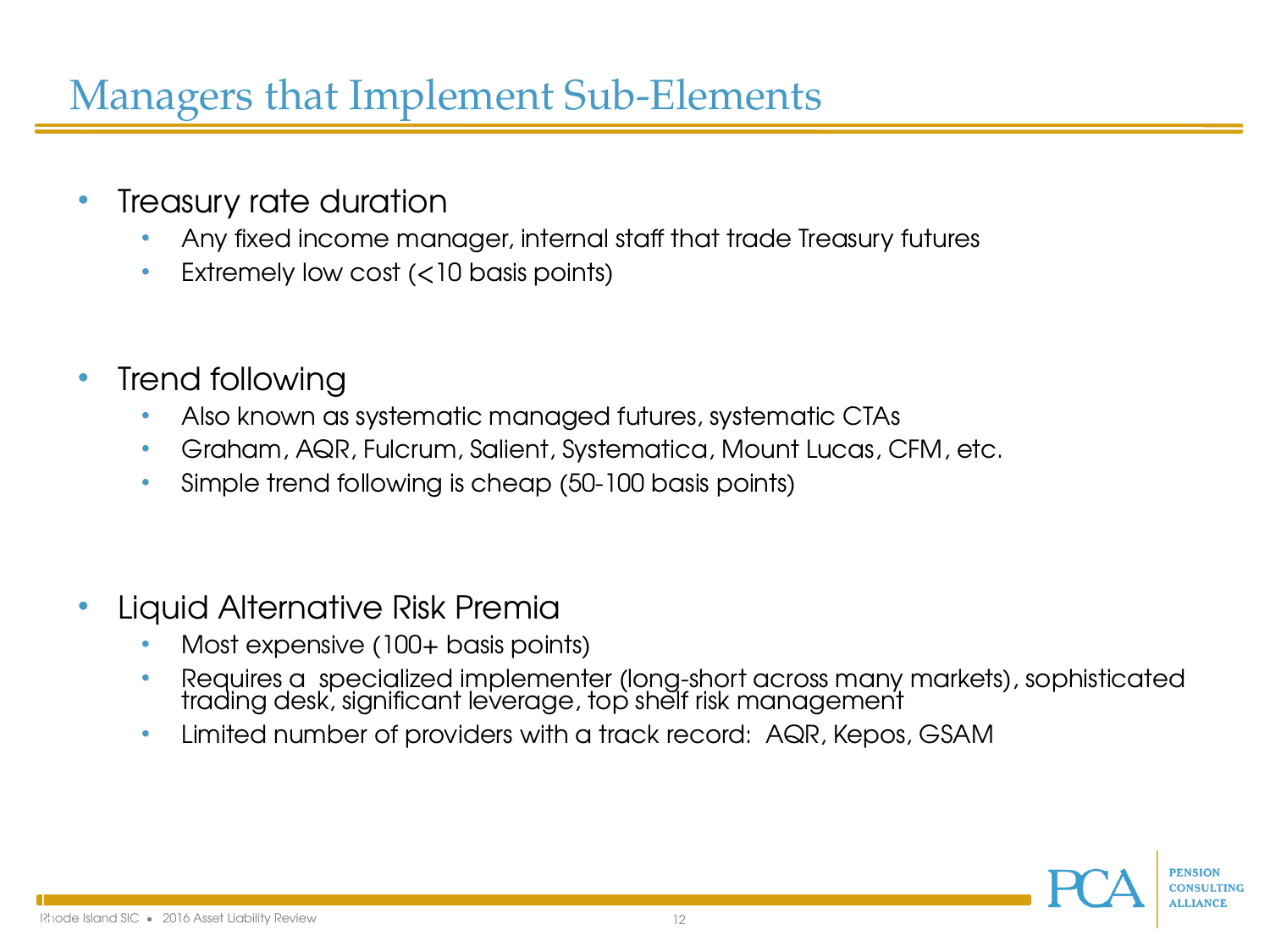

Managers that Implement Sub-Elements
| Treasury rate duration Any fixed income manager, internal staff that trade Treasury futures Extremely low cost (<10 basis points) |
| --- |
| Trend following Also known as systematic managed futures, systematic CTAs Graham, AQR, Fulcrum, Salient, Systematica, Mount Lucas, CFM, etc. Simple trend following is cheap (50-100 basis points) |
| Liquid Alternative Risk Premia Most expensive (100+ basis points) Requires a specialized implementer (long-short across many markets), sophisticated trading desk, significant leverage, top shelf risk management Limited number of providers with a track record: AQR, Kepos, GSAM |
|  |